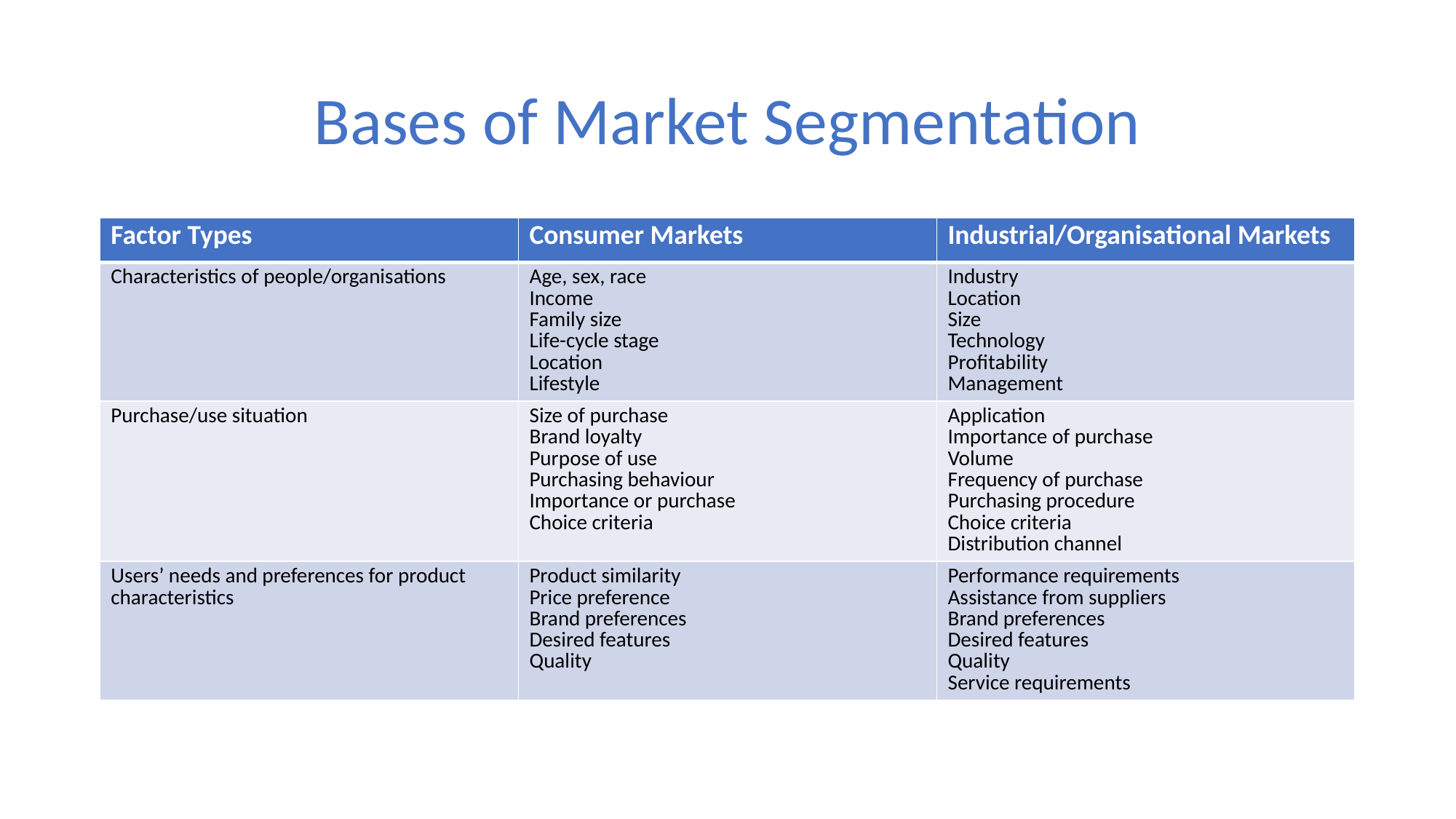

# Bases of Market Segmentation
| Factor Types | Consumer Markets | Industrial/Organisational Markets |
| --- | --- | --- |
| Characteristics of people/organisations | Age, sex, race Income Family size Life-cycle stage Location Lifestyle | Industry Location Size Technology Profitability Management |
| Purchase/use situation | Size of purchase Brand loyalty Purpose of use Purchasing behaviour Importance or purchase Choice criteria | Application Importance of purchase Volume Frequency of purchase Purchasing procedure Choice criteria Distribution channel |
| Users’ needs and preferences for product characteristics | Product similarity Price preference Brand preferences Desired features Quality | Performance requirements Assistance from suppliers Brand preferences Desired features Quality Service requirements |